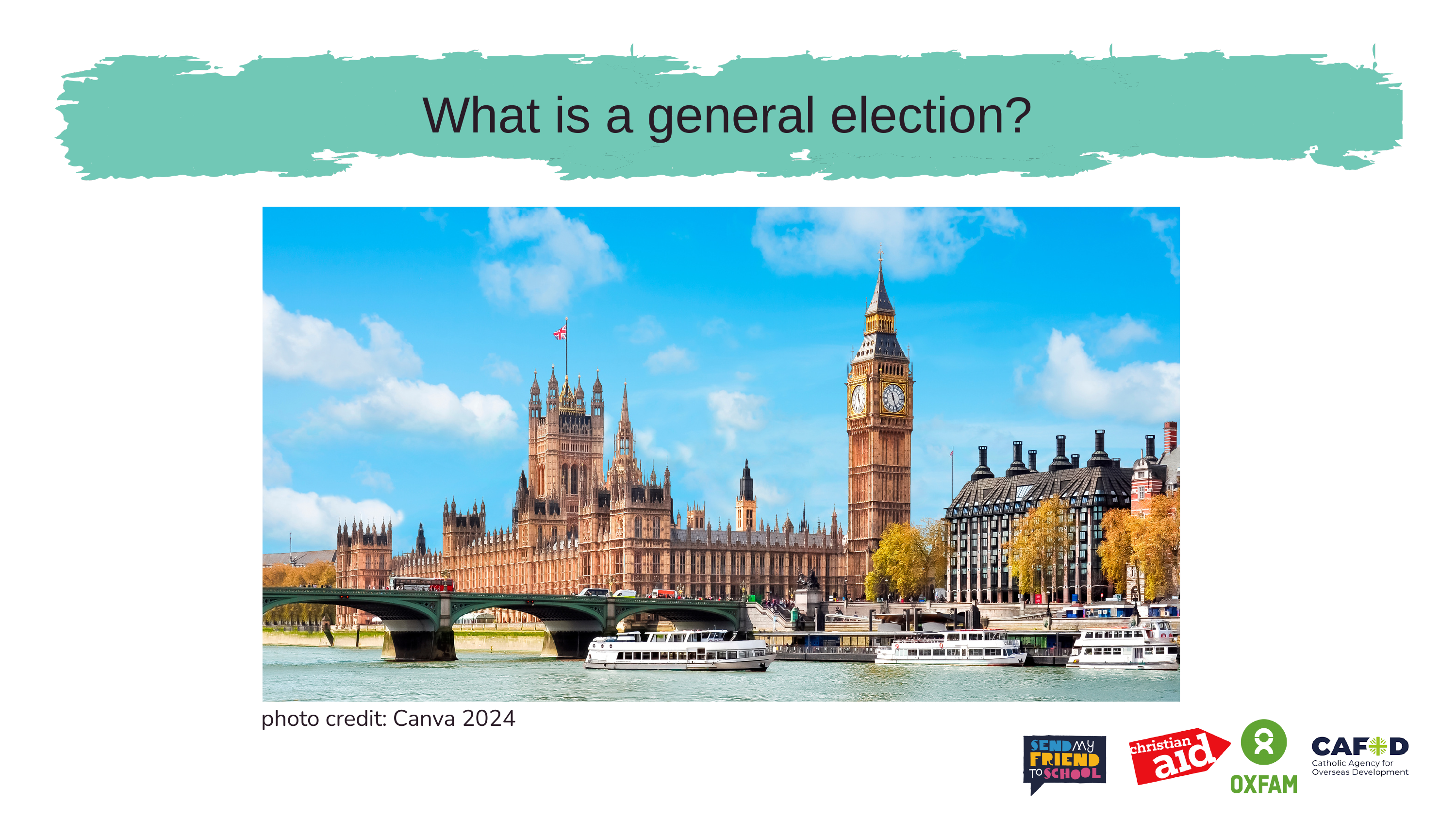

What is a general election?

photo credit: Canva 2024